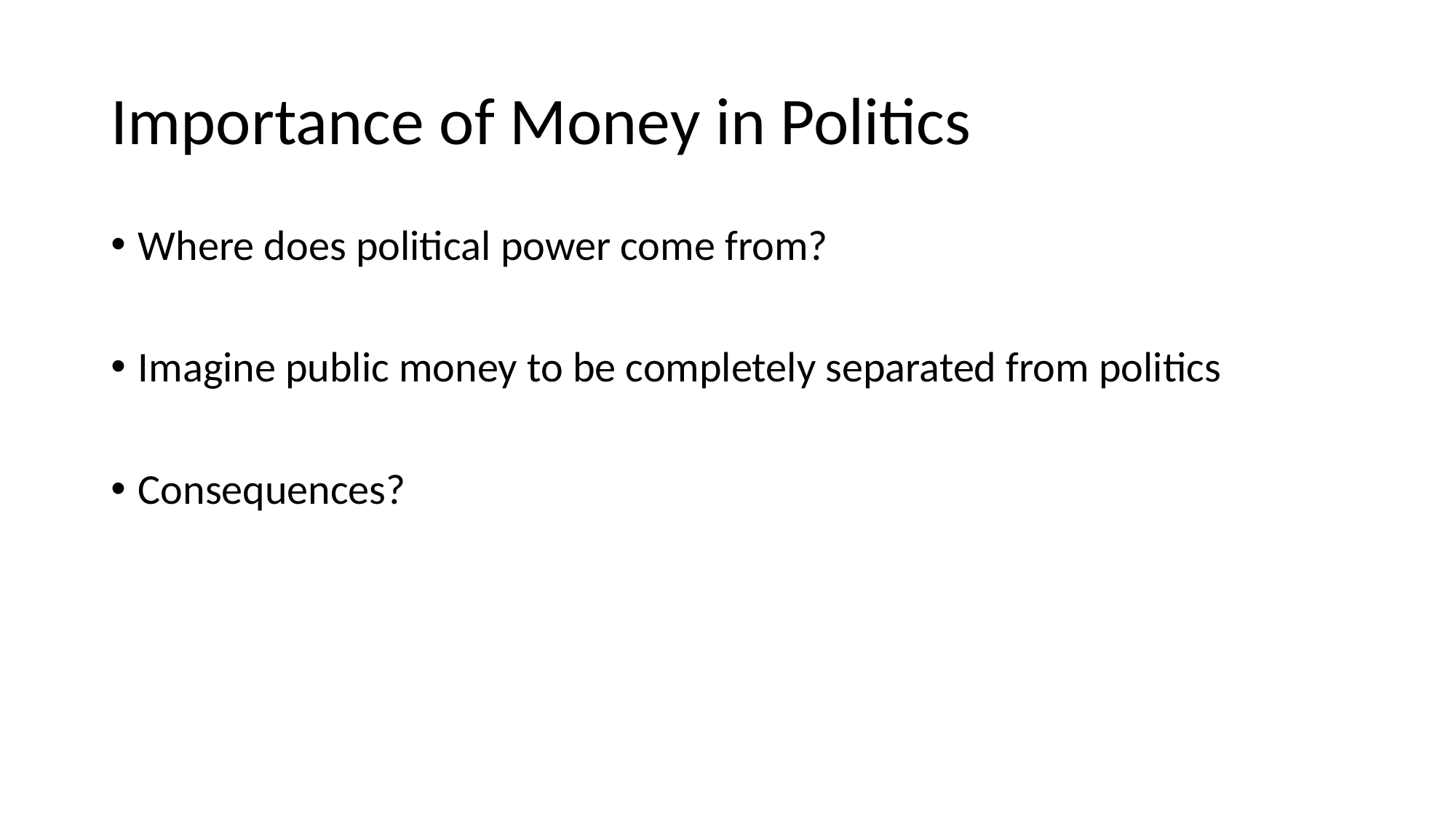

# Importance of Money in Politics
Where does political power come from?

Imagine public money to be completely separated from politics

Consequences?